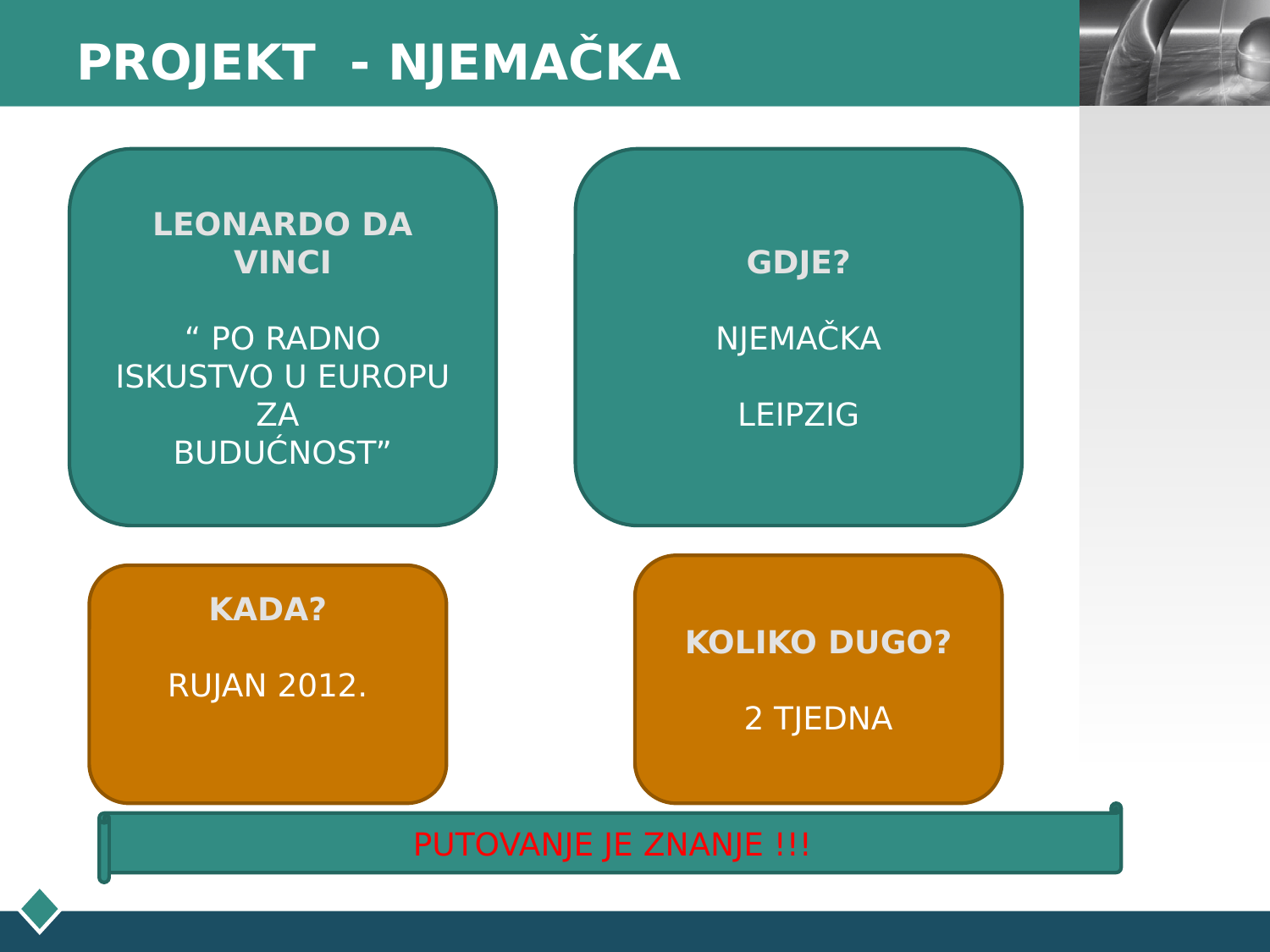

# PROJEKT  - NJEMAČKA
LEONARDO DA VINCI

“ PO RADNO ISKUSTVO U EUROPU ZA
BUDUĆNOST”
GDJE?

NJEMAČKA

LEIPZIG
KOLIKO DUGO?

2 TJEDNA
KADA?

RUJAN 2012.

PUTOVANJE JE ZNANJE !!!